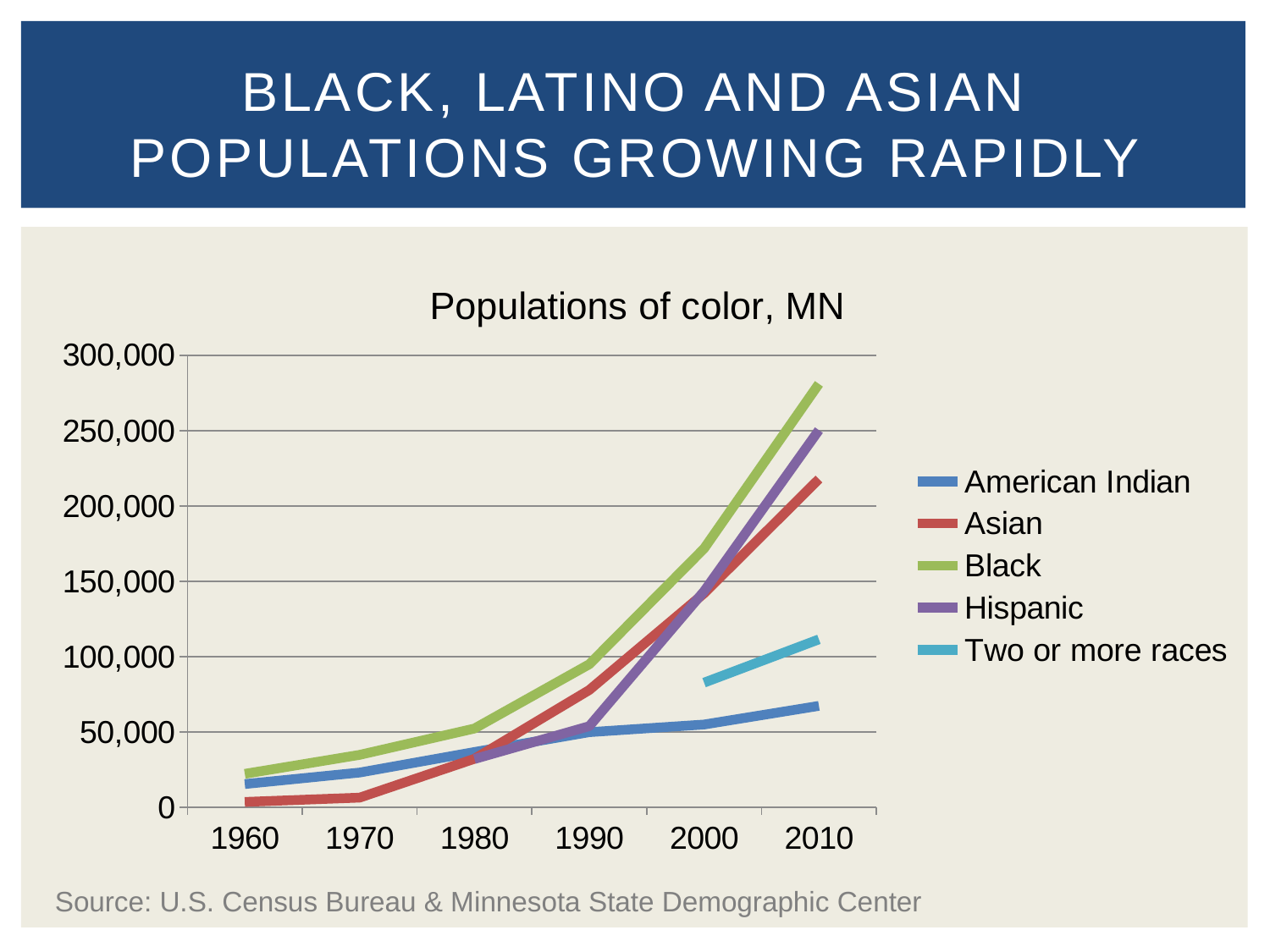

# Black, Latino and Asian populations growing rapidly

### Chart: Populations of color, MN

| Category | American Indian | Asian | Black | Hispanic | Two or more races |
|---|---|---|---|---|---|
| 1960 | 15496.0 | 3642.0 | 22263.0 | None | None |
| 1970 | 23128.0 | 6481.0 | 34868.0 | None | None |
| 1980 | 36730.0 | 32226.0 | 52325.0 | 32115.0 | None |
| 1990 | 49909.0 | 77886.0 | 94944.0 | 53884.0 | None |
| 2000 | 54967.0 | 141968.0 | 171731.0 | 143382.0 | 82742.0 |
| 2010 | 67325.0 | 217792.0 | 280949.0 | 250258.0 | 111440.0 |
Source: U.S. Census Bureau & Minnesota State Demographic Center